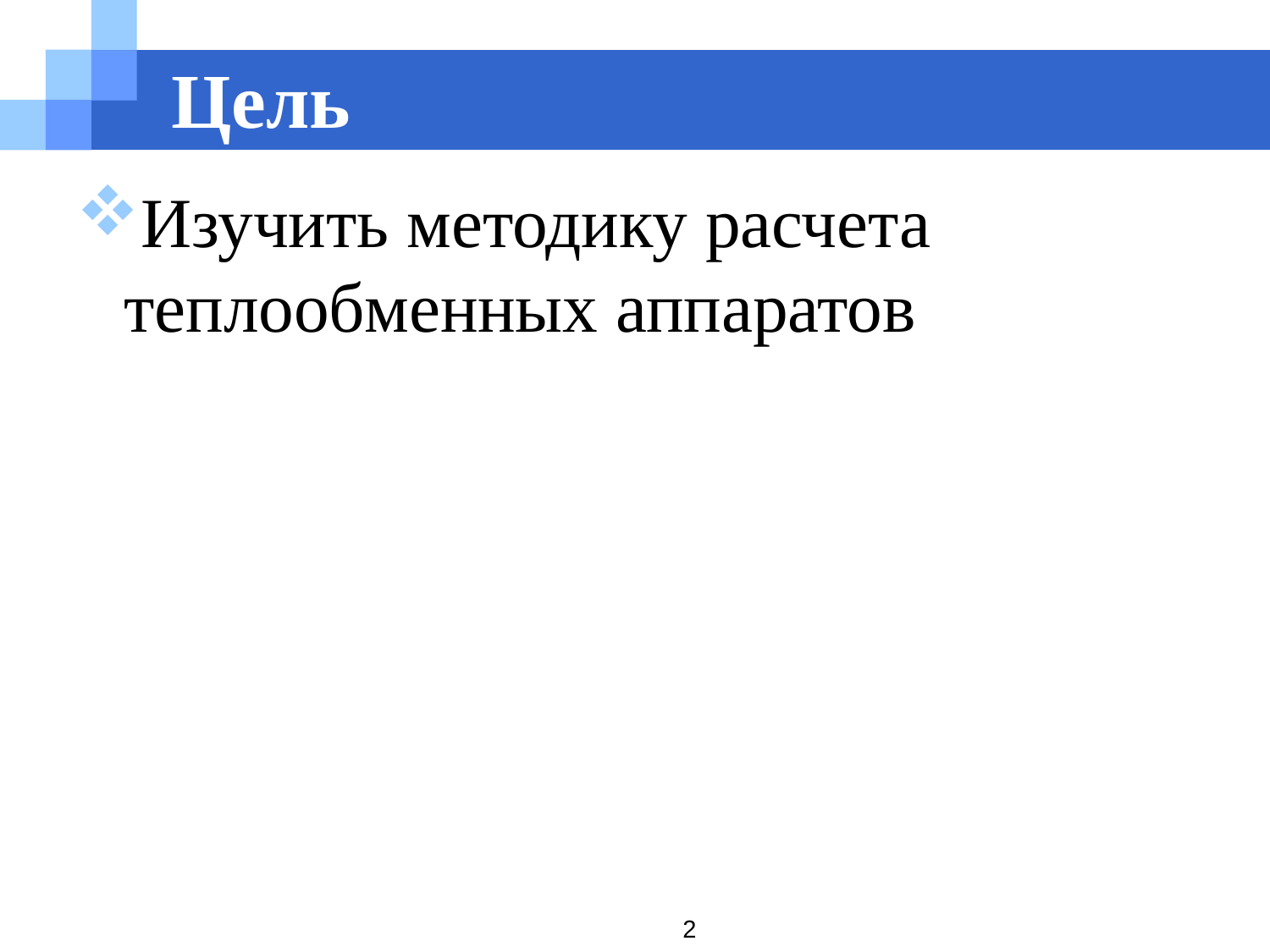

# Цель
Изучить методику расчета теплообменных аппаратов
2